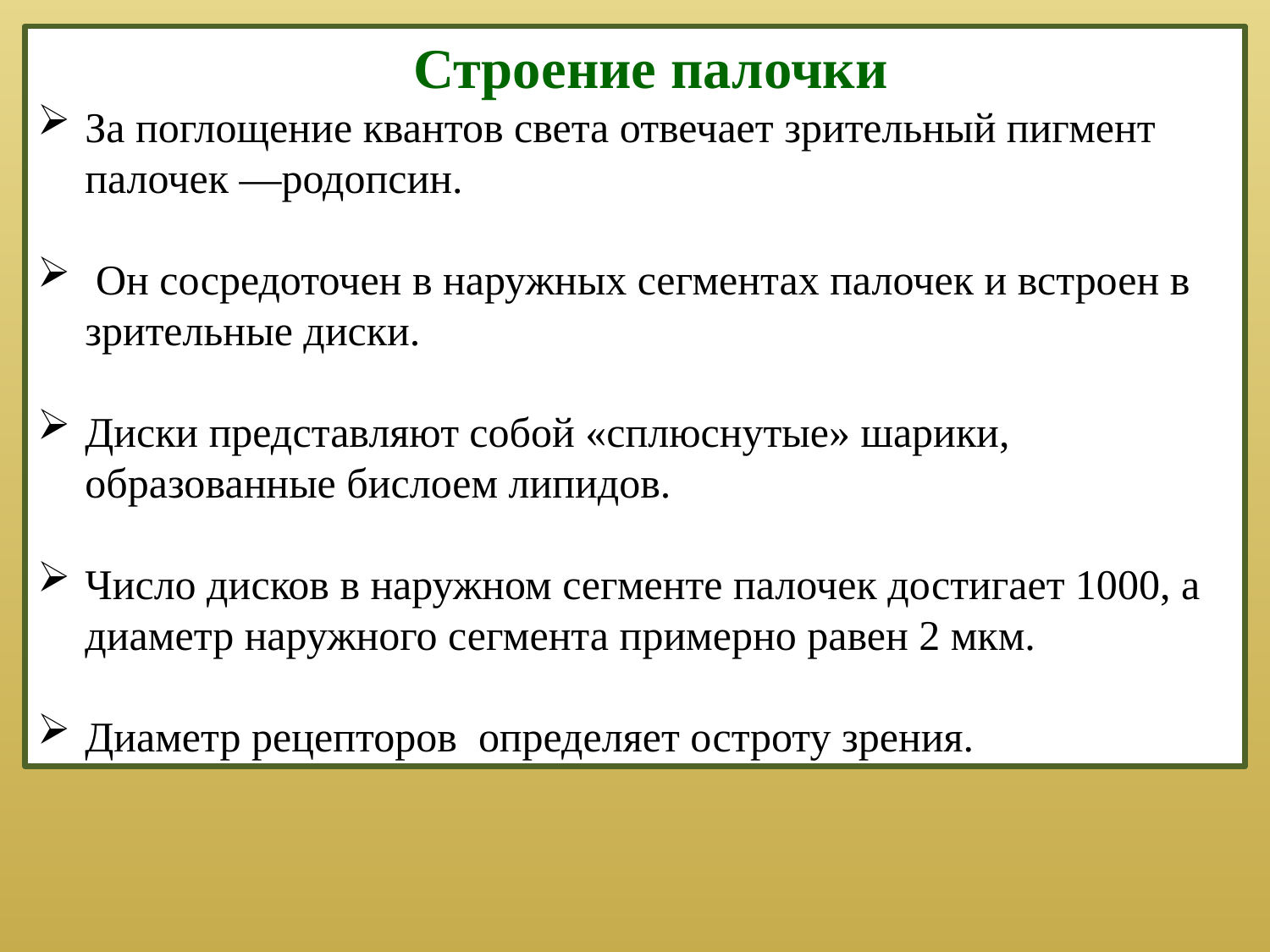

Строение палочки
За поглощение квантов света отвечает зрительный пигмент палочек —родопсин.

 Он сосредоточен в наружных сегментах палочек и встроен в зрительные диски.

Диски представляют собой «сплюснутые» шарики, образованные бислоем липидов.

Число дисков в наружном сегменте палочек достигает 1000, а диаметр наружного сегмента примерно равен 2 мкм.

Диаметр рецепторов  определяет остроту зрения.